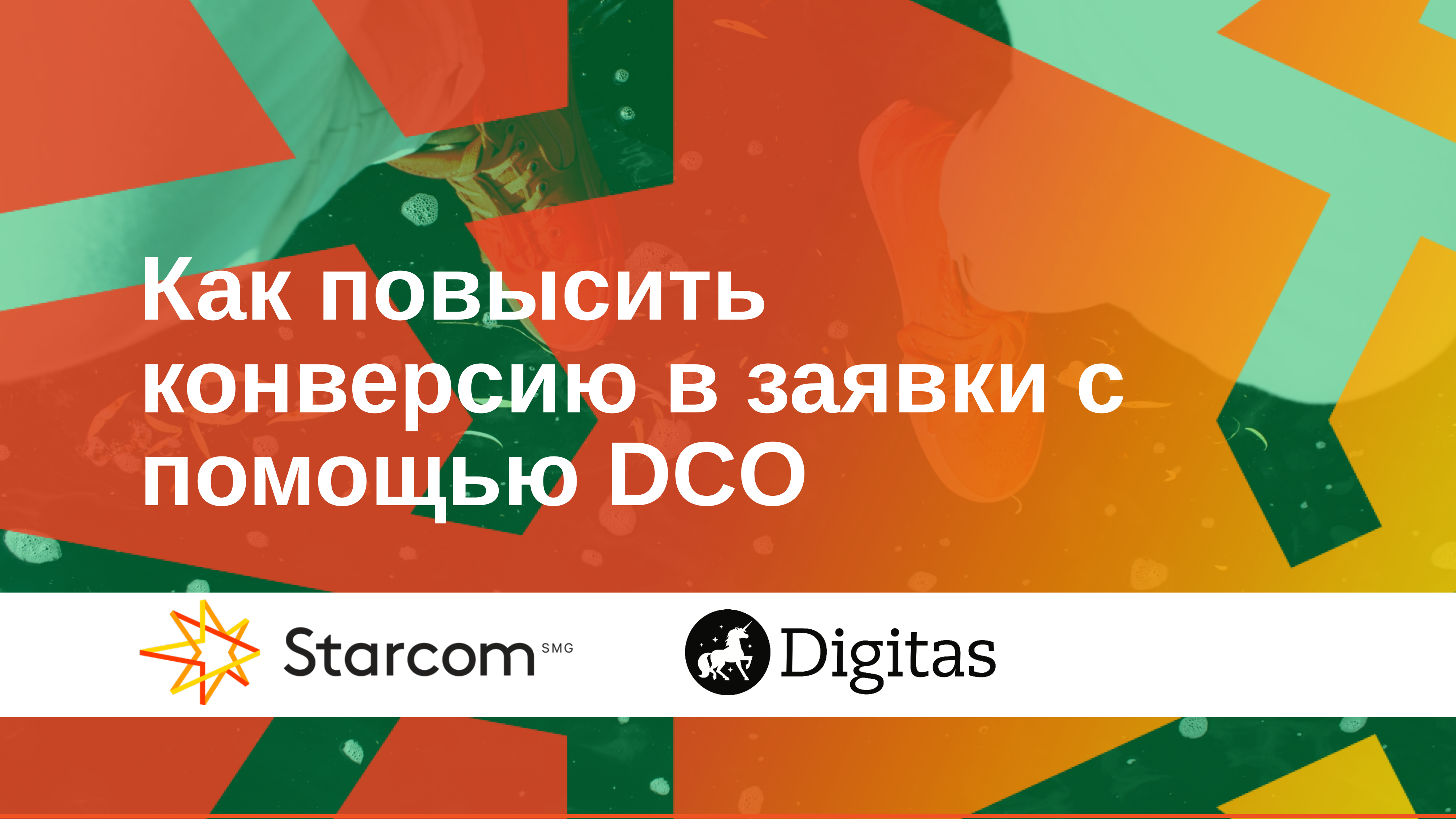

Как повысить конверсию в заявки с помощью DCO